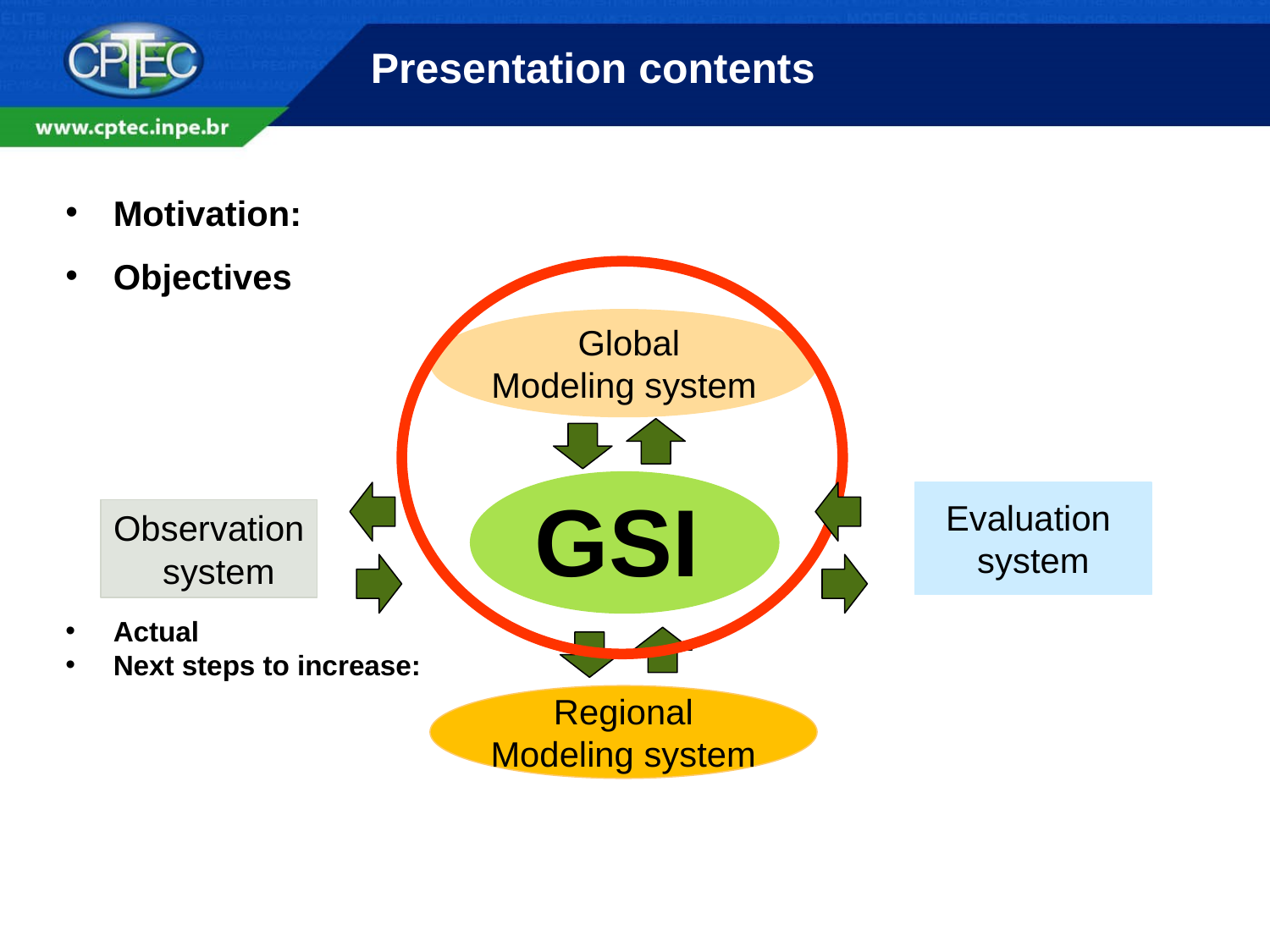

# Presentation contents
Motivation:
Objectives

Actual
Next steps to increase:

  Global
Modeling system

GSI
Evaluation
system

Observation
  system

Regional
Modeling system